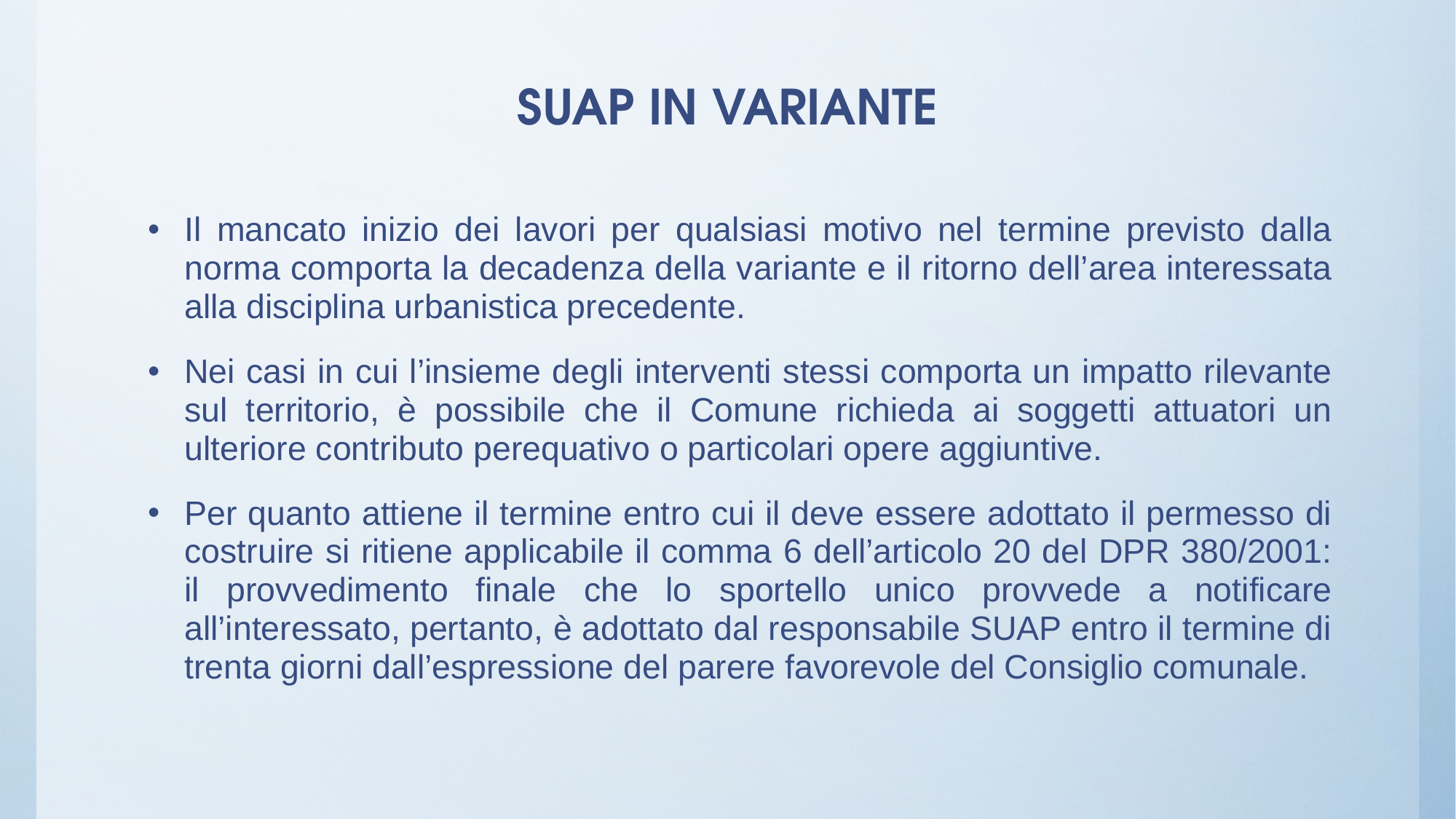

# SUAP IN VARIANTE
Il mancato inizio dei lavori per qualsiasi motivo nel termine previsto dalla norma comporta la decadenza della variante e il ritorno dell’area interessata alla disciplina urbanistica precedente.
Nei casi in cui l’insieme degli interventi stessi comporta un impatto rilevante sul territorio, è possibile che il Comune richieda ai soggetti attuatori un ulteriore contributo perequativo o particolari opere aggiuntive.
Per quanto attiene il termine entro cui il deve essere adottato il permesso di costruire si ritiene applicabile il comma 6 dell’articolo 20 del DPR 380/2001: il provvedimento finale che lo sportello unico provvede a notificare all’interessato, pertanto, è adottato dal responsabile SUAP entro il termine di trenta giorni dall’espressione del parere favorevole del Consiglio comunale.